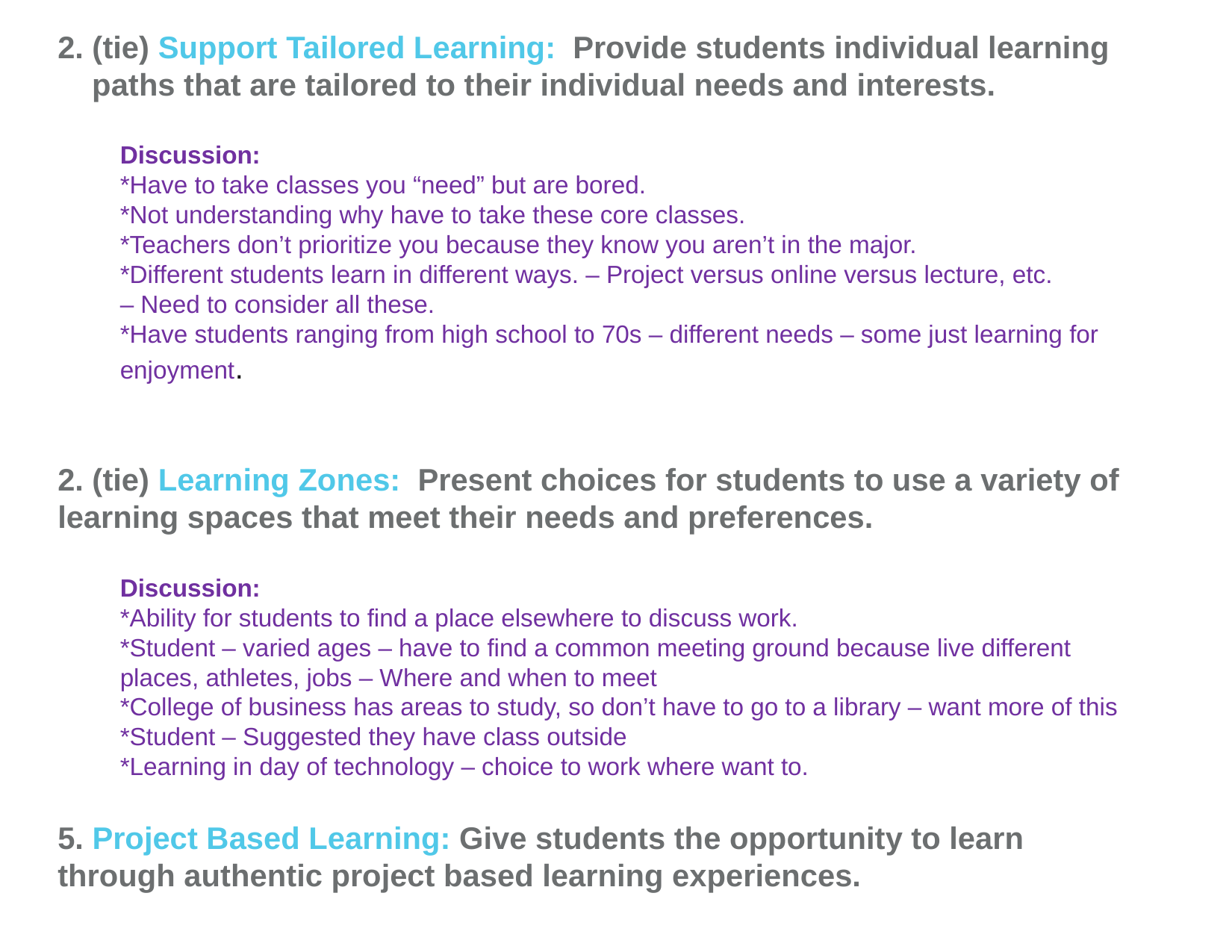

2. (tie) Support Tailored Learning:  Provide students individual learning        paths that are tailored to their individual needs and interests.

Discussion:
*Have to take classes you “need” but are bored.
*Not understanding why have to take these core classes.
*Teachers don’t prioritize you because they know you aren’t in the major.
*Different students learn in different ways. – Project versus online versus lecture, etc. 	– Need to consider all these.
*Have students ranging from high school to 70s – different needs – some just learning for enjoyment.

2. (tie) Learning Zones:  Present choices for students to use a variety of learning spaces that meet their needs and preferences.

Discussion:
*Ability for students to find a place elsewhere to discuss work.
*Student – varied ages – have to find a common meeting ground because live different places, athletes, jobs – Where and when to meet
*College of business has areas to study, so don’t have to go to a library – want more of this
*Student – Suggested they have class outside
*Learning in day of technology – choice to work where want to.

5. Project Based Learning: Give students the opportunity to learn through authentic project based learning experiences.